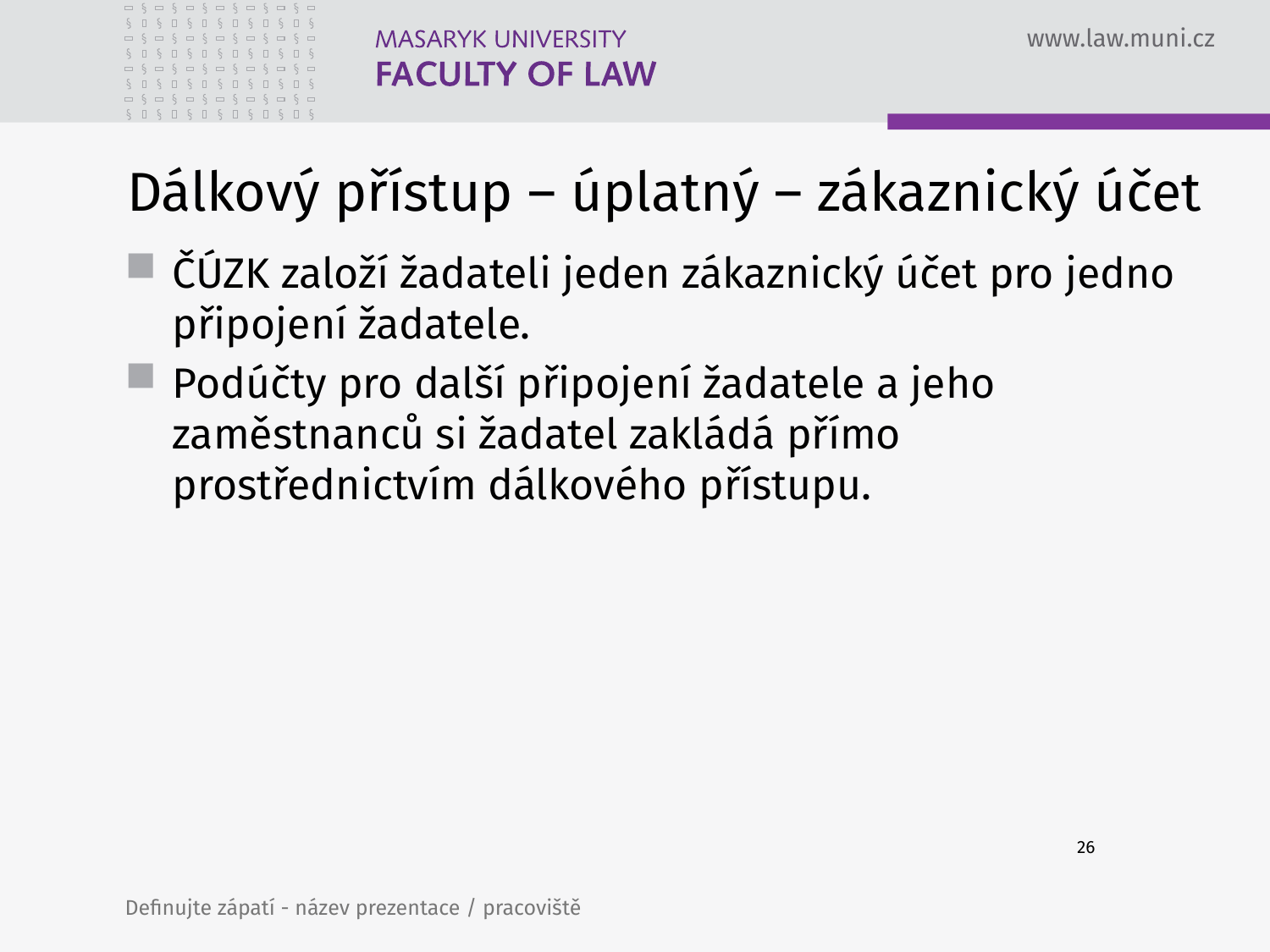

# Dálkový přístup – úplatný – zákaznický účet
ČÚZK založí žadateli jeden zákaznický účet pro jedno připojení žadatele.
Podúčty pro další připojení žadatele a jeho zaměstnanců si žadatel zakládá přímo prostřednictvím dálkového přístupu.

26
Definujte zápatí - název prezentace / pracoviště